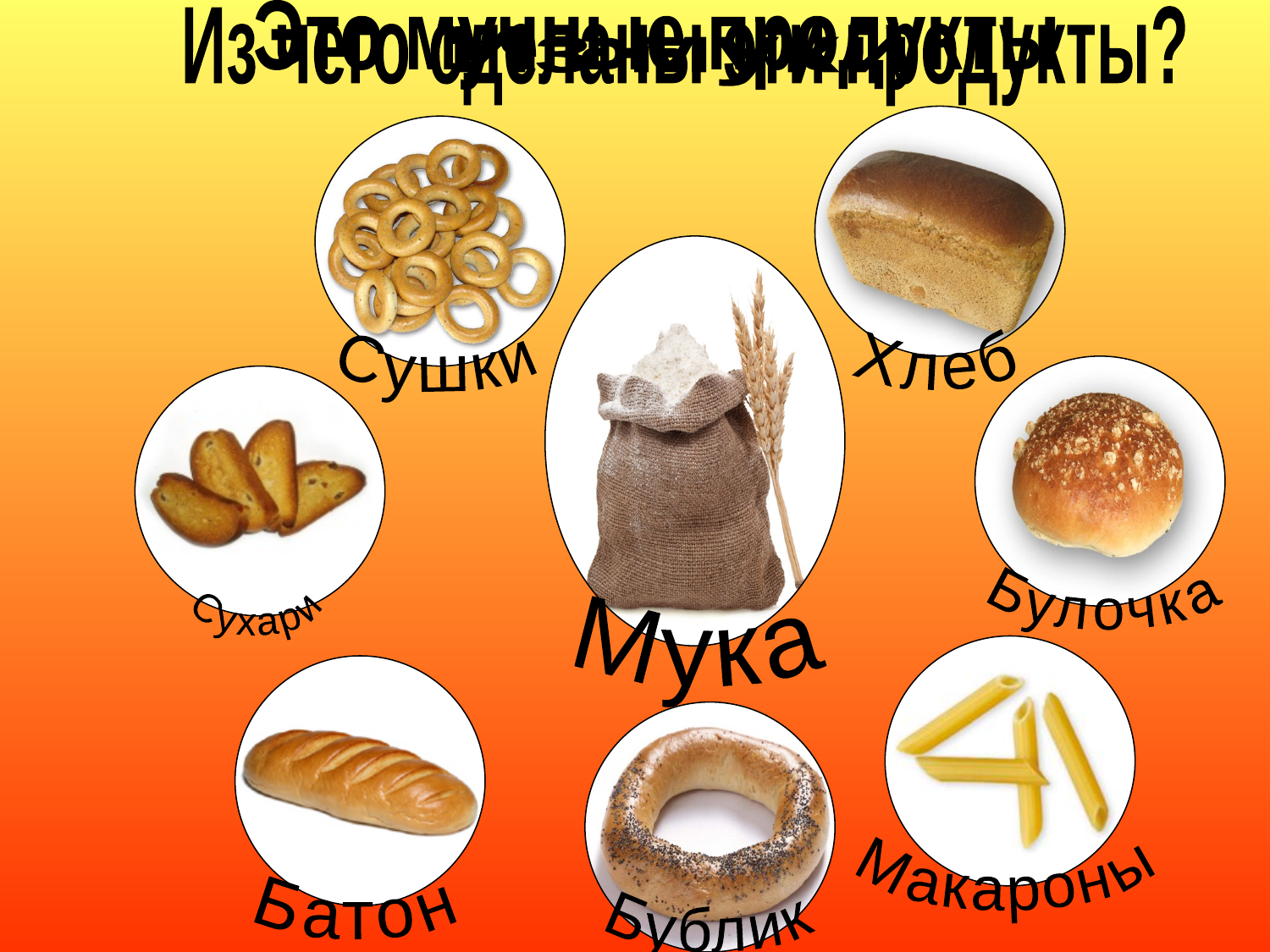

Это мучные продукты
Из чего сделаны эти продукты?
Из муки

Сушки
Хлеб

Булочка
Сухари
Мука

Макароны
Батон
Бублик